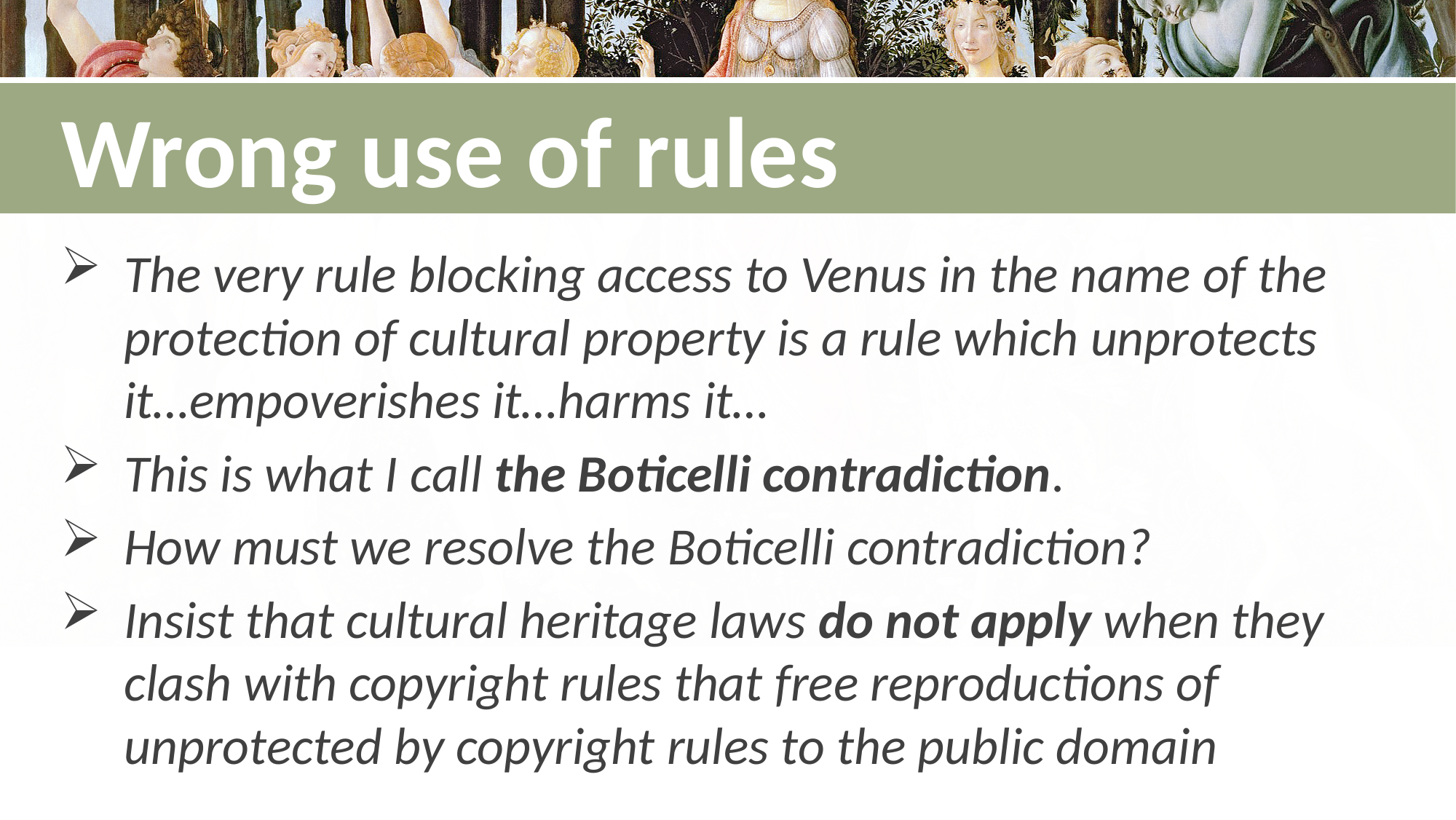

# Wrong use of rules
The very rule blocking access to Venus in the name of the protection of cultural property is a rule which unprotects it…empoverishes it…harms it…
This is what I call the Boticelli contradiction.
How must we resolve the Boticelli contradiction?
Insist that cultural heritage laws do not apply when they clash with copyright rules that free reproductions of unprotected by copyright rules to the public domain